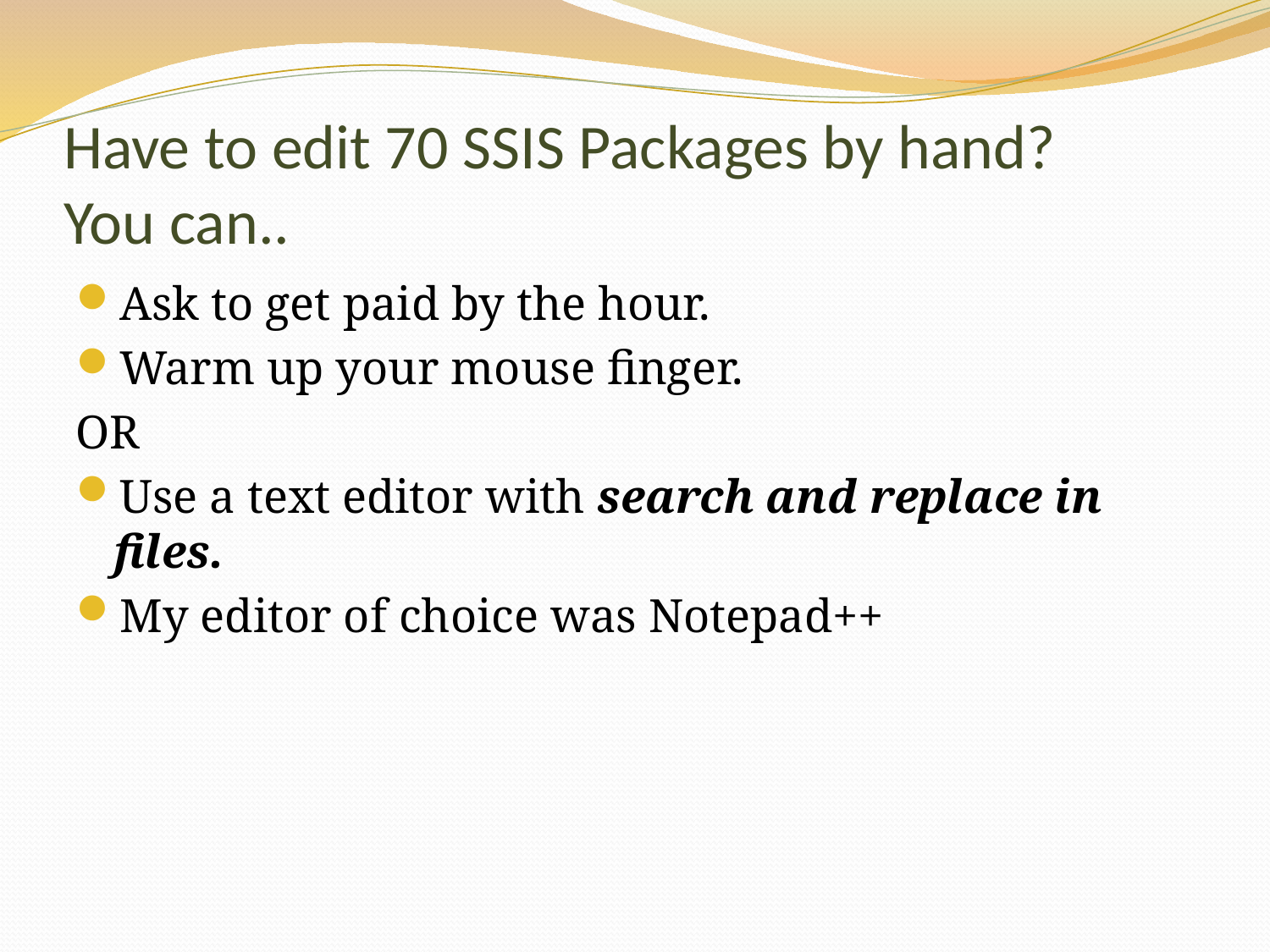

# Have to edit 70 SSIS Packages by hand? You can..
Ask to get paid by the hour.
Warm up your mouse finger.
OR
Use a text editor with search and replace in files.
My editor of choice was Notepad++